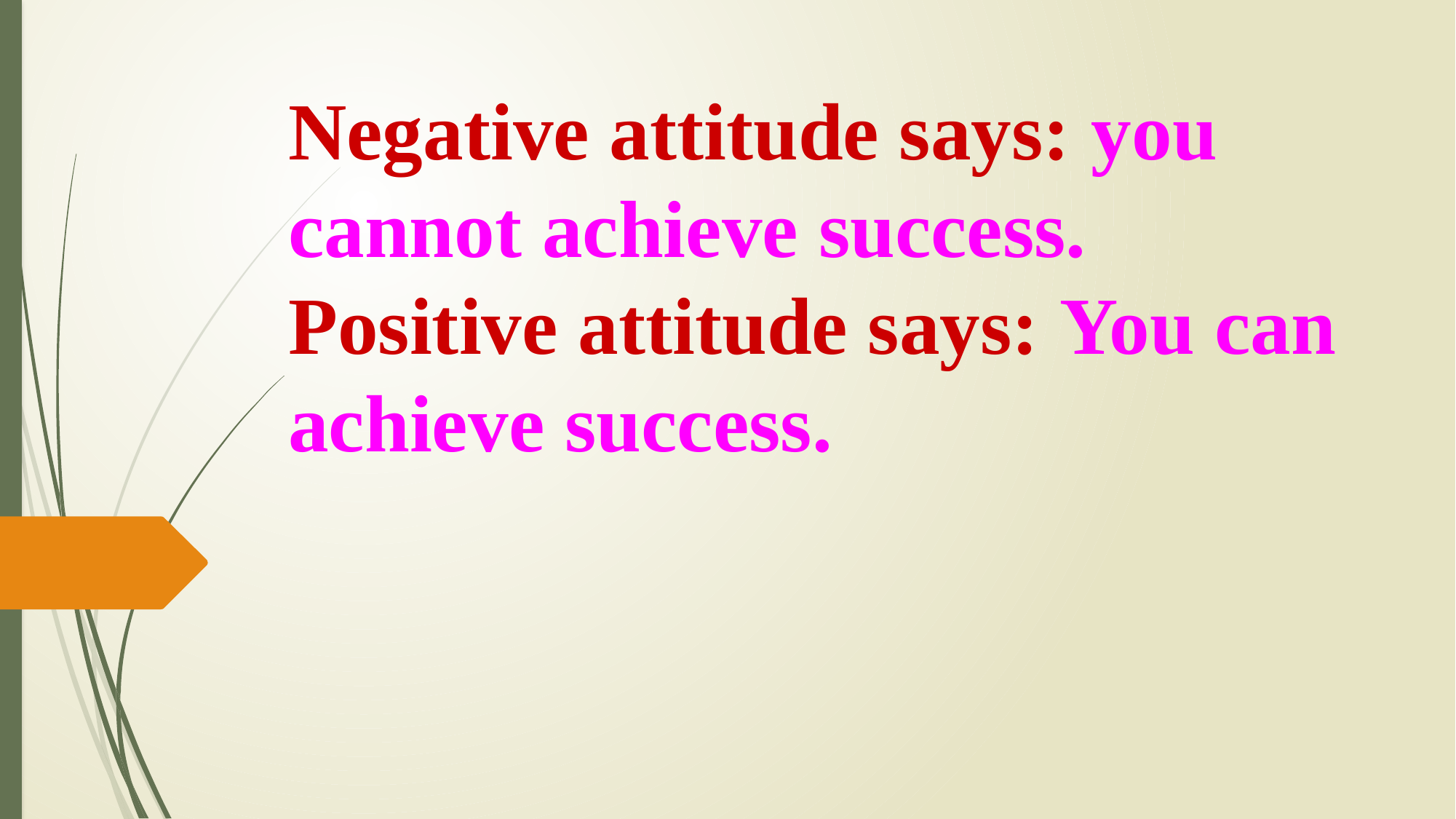

# Negative attitude says: you cannot achieve success. Positive attitude says: You can achieve success.